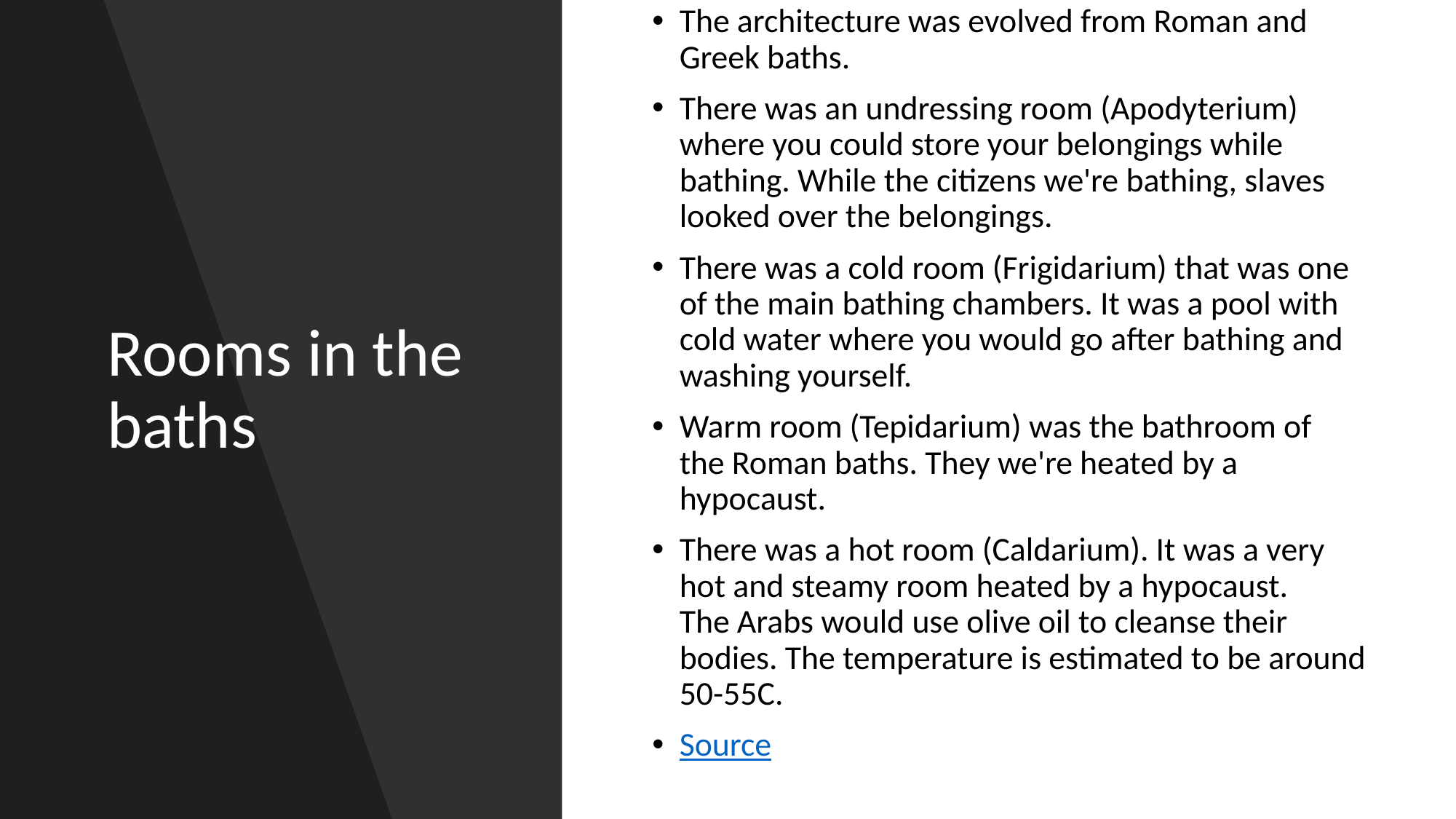

The architecture was evolved from Roman and Greek baths.
There was an undressing room (Apodyterium) where you could store your belongings while bathing. While the citizens we're bathing, slaves looked over the belongings.
There was a cold room (Frigidarium) that was one of the main bathing chambers. It was a pool with cold water where you would go after bathing and washing yourself.
Warm room (Tepidarium) was the bathroom of the Roman baths. They we're heated by a hypocaust.
There was a hot room (Caldarium). It was a very hot and steamy room heated by a hypocaust. The Arabs would use olive oil to cleanse their bodies. The temperature is estimated to be around 50-55C.
Source

# Rooms in the baths